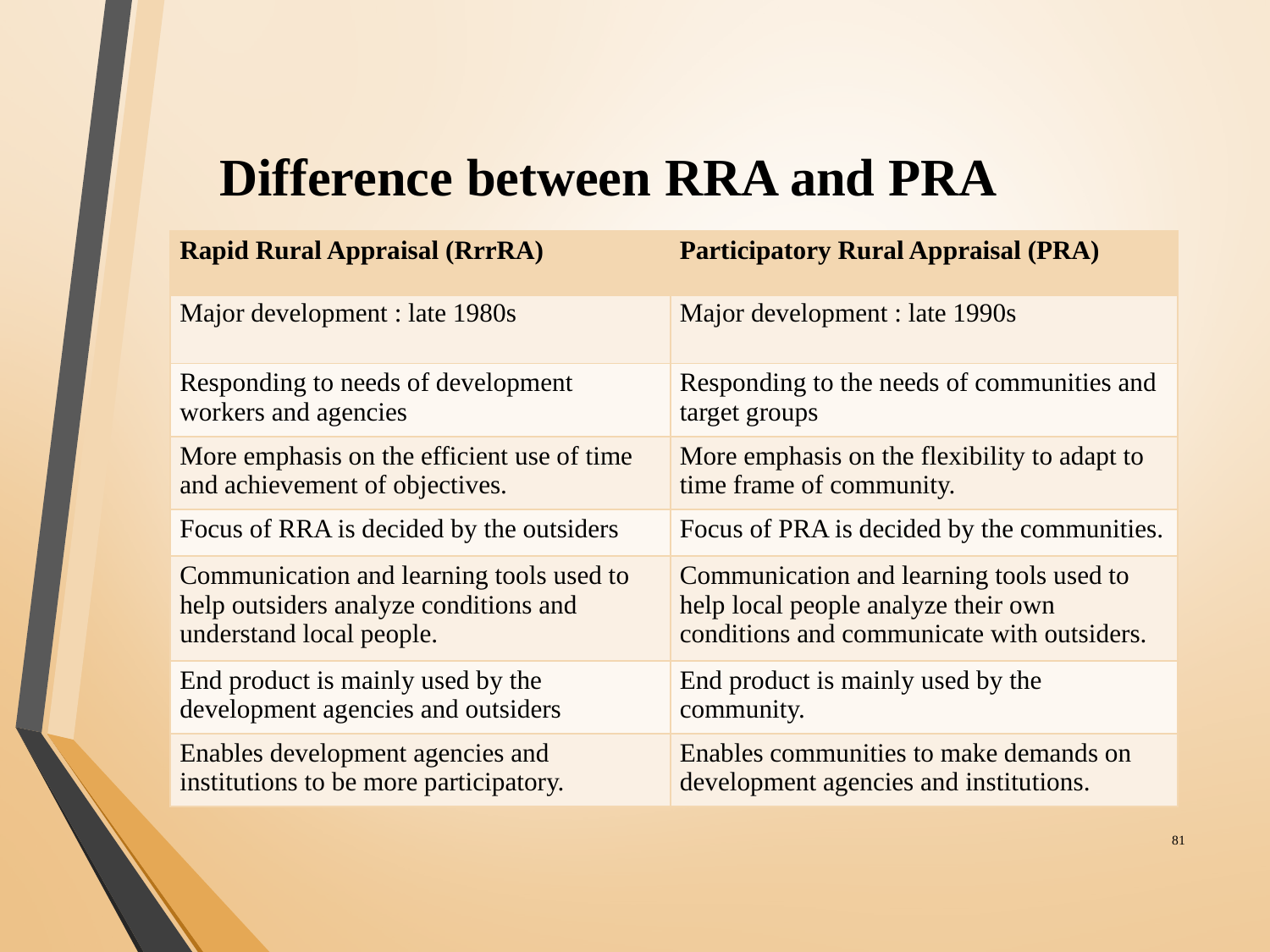

# Difference between RRA and PRA
| Rapid Rural Appraisal (RrrRA) | Participatory Rural Appraisal (PRA) |
| --- | --- |
| Major development : late 1980s | Major development : late 1990s |
| Responding to needs of development workers and agencies | Responding to the needs of communities and target groups |
| More emphasis on the efficient use of time and achievement of objectives. | More emphasis on the flexibility to adapt to time frame of community. |
| Focus of RRA is decided by the outsiders | Focus of PRA is decided by the communities. |
| Communication and learning tools used to help outsiders analyze conditions and understand local people. | Communication and learning tools used to help local people analyze their own conditions and communicate with outsiders. |
| End product is mainly used by the development agencies and outsiders | End product is mainly used by the community. |
| Enables development agencies and institutions to be more participatory. | Enables communities to make demands on development agencies and institutions. |
81